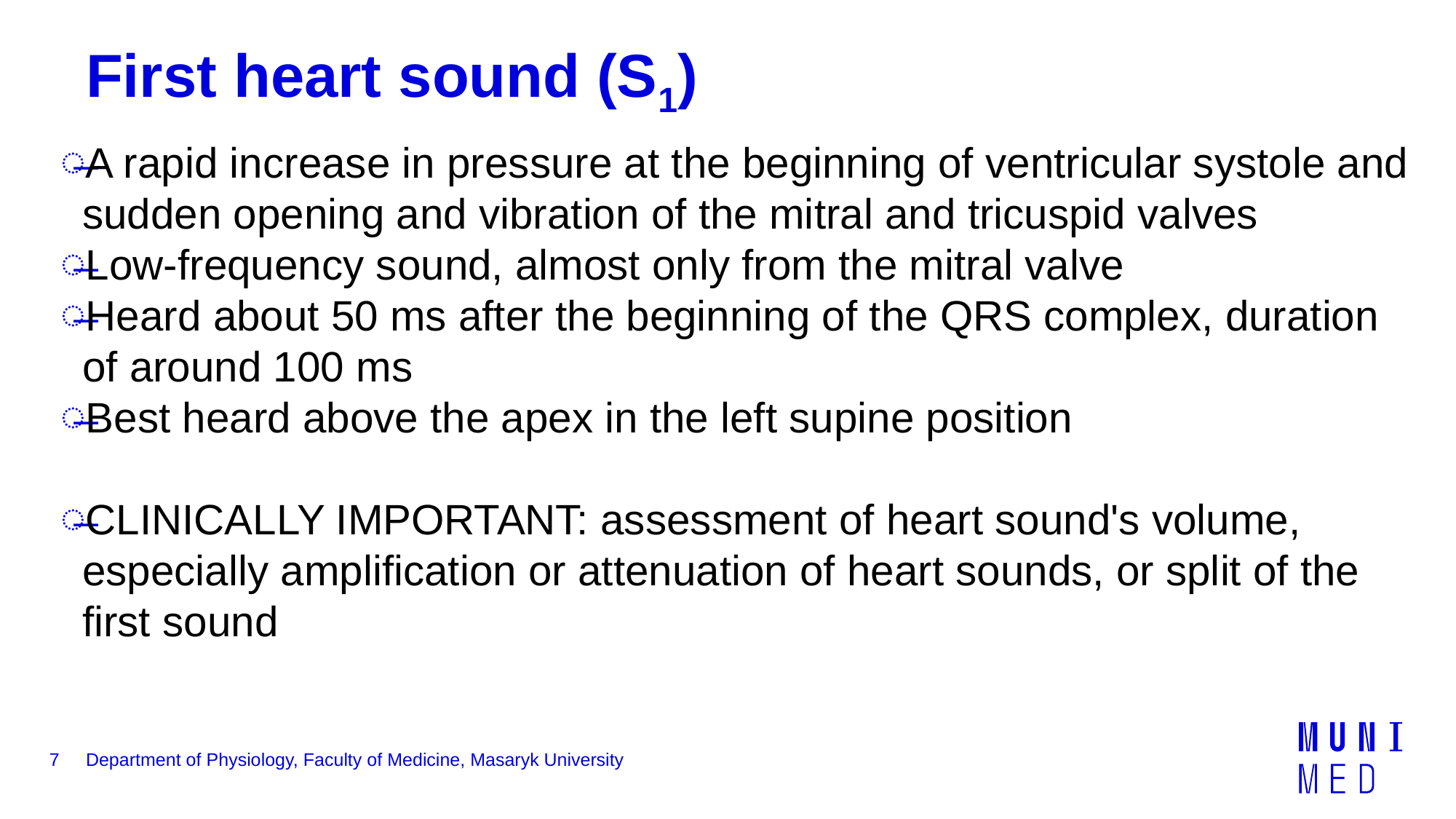

# First heart sound (S1)
A rapid increase in pressure at the beginning of ventricular systole and sudden opening and vibration of the mitral and tricuspid valves
Low-frequency sound, almost only from the mitral valve
Heard about 50 ms after the beginning of the QRS complex, duration of around 100 ms
Best heard above the apex in the left supine position

CLINICALLY IMPORTANT: assessment of heart sound's volume, especially amplification or attenuation of heart sounds, or split of the first sound
7
Department of Physiology, Faculty of Medicine, Masaryk University